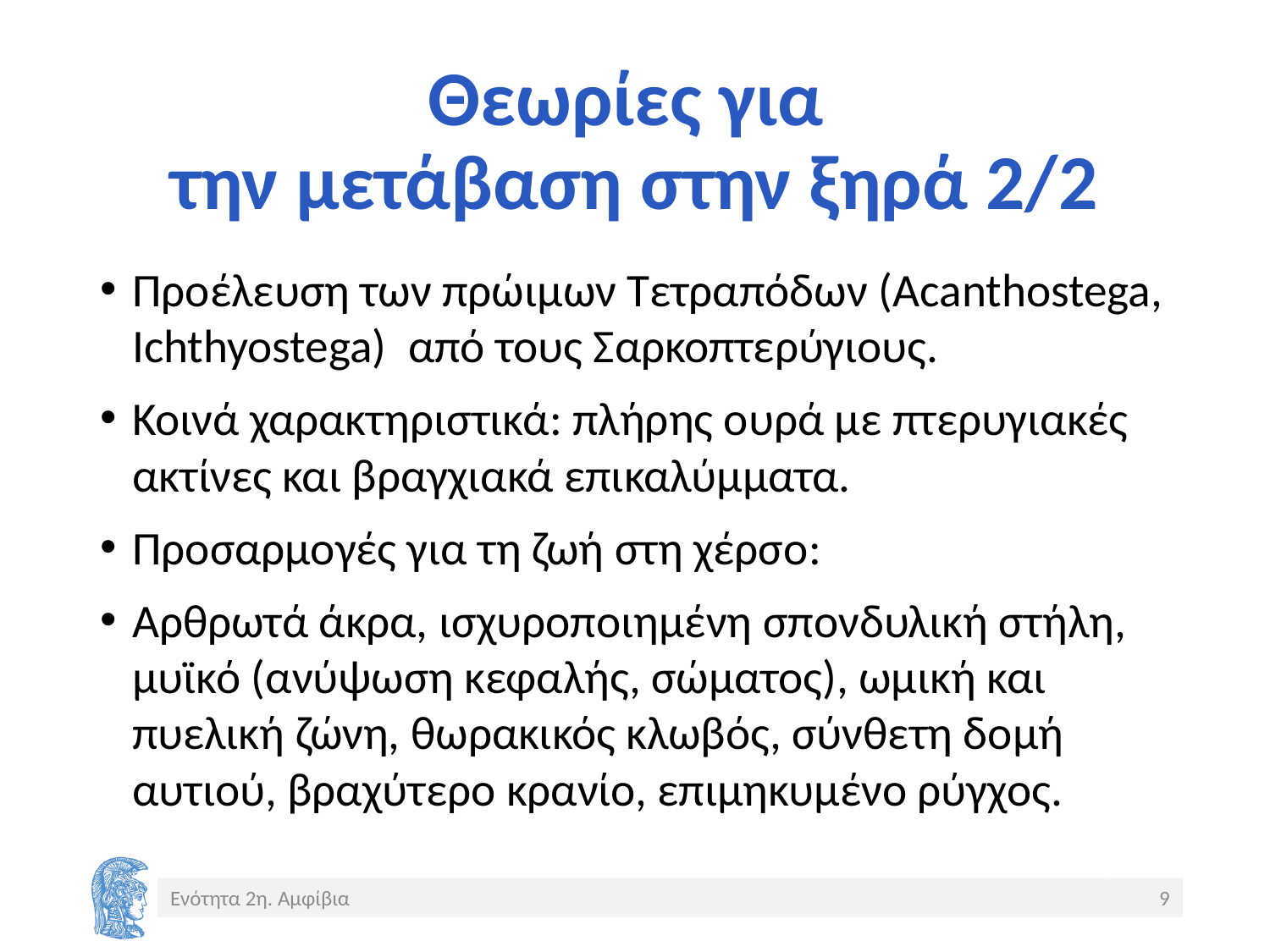

# Θεωρίες για την μετάβαση στην ξηρά 2/2
Προέλευση των πρώιμων Τετραπόδων (Acanthostega, Ichthyostega)  από τους Σαρκοπτερύγιους.
Κοινά χαρακτηριστικά: πλήρης ουρά με πτερυγιακές ακτίνες και βραγχιακά επικαλύμματα.
Προσαρμογές για τη ζωή στη χέρσο:
Αρθρωτά άκρα, ισχυροποιημένη σπονδυλική στήλη, μυϊκό (ανύψωση κεφαλής, σώματος), ωμική και πυελική ζώνη, θωρακικός κλωβός, σύνθετη δομή αυτιού, βραχύτερο κρανίο, επιμηκυμένο ρύγχος.
Ενότητα 2η. Αμφίβια
9